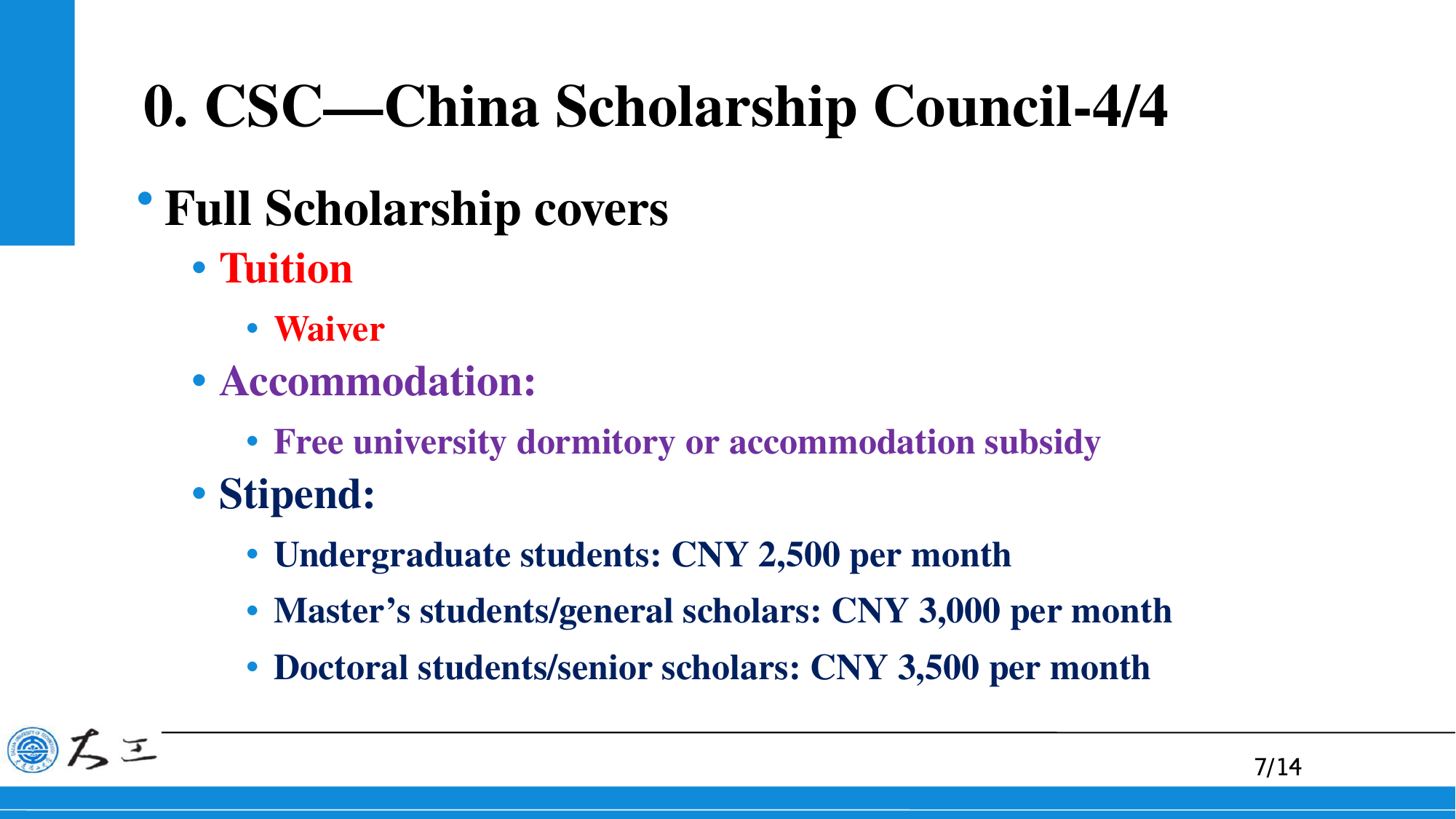

# 0. CSC—China Scholarship Council-4/4
Full Scholarship covers
Tuition
Waiver
Accommodation:
Free university dormitory or accommodation subsidy
Stipend:
Undergraduate students: CNY 2,500 per month
Master’s students/general scholars: CNY 3,000 per month
Doctoral students/senior scholars: CNY 3,500 per month